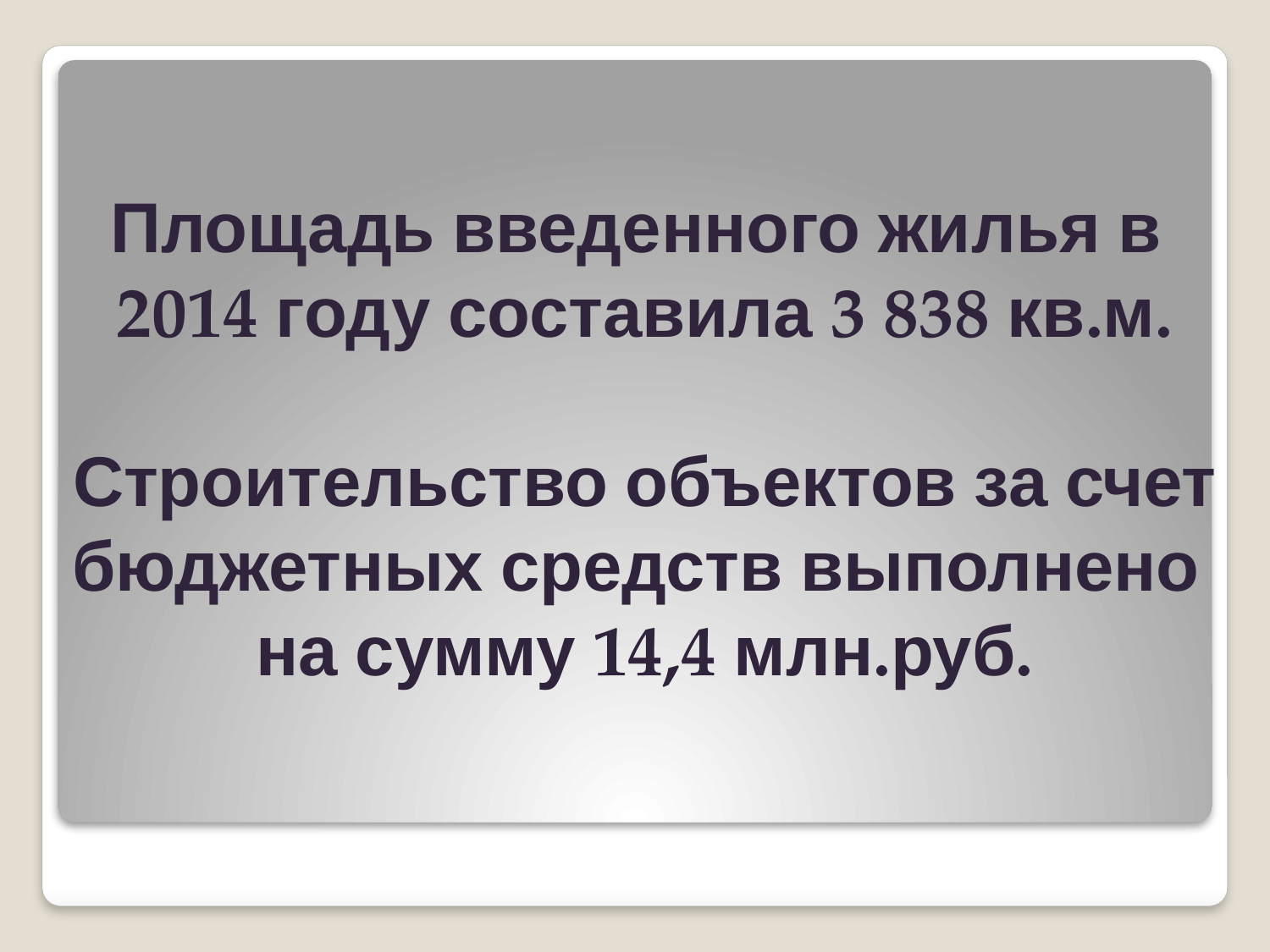

# Площадь введенного жилья в 2014 году составила 3 838 кв.м. Строительство объектов за счет бюджетных средств выполнено на сумму 14,4 млн.руб.